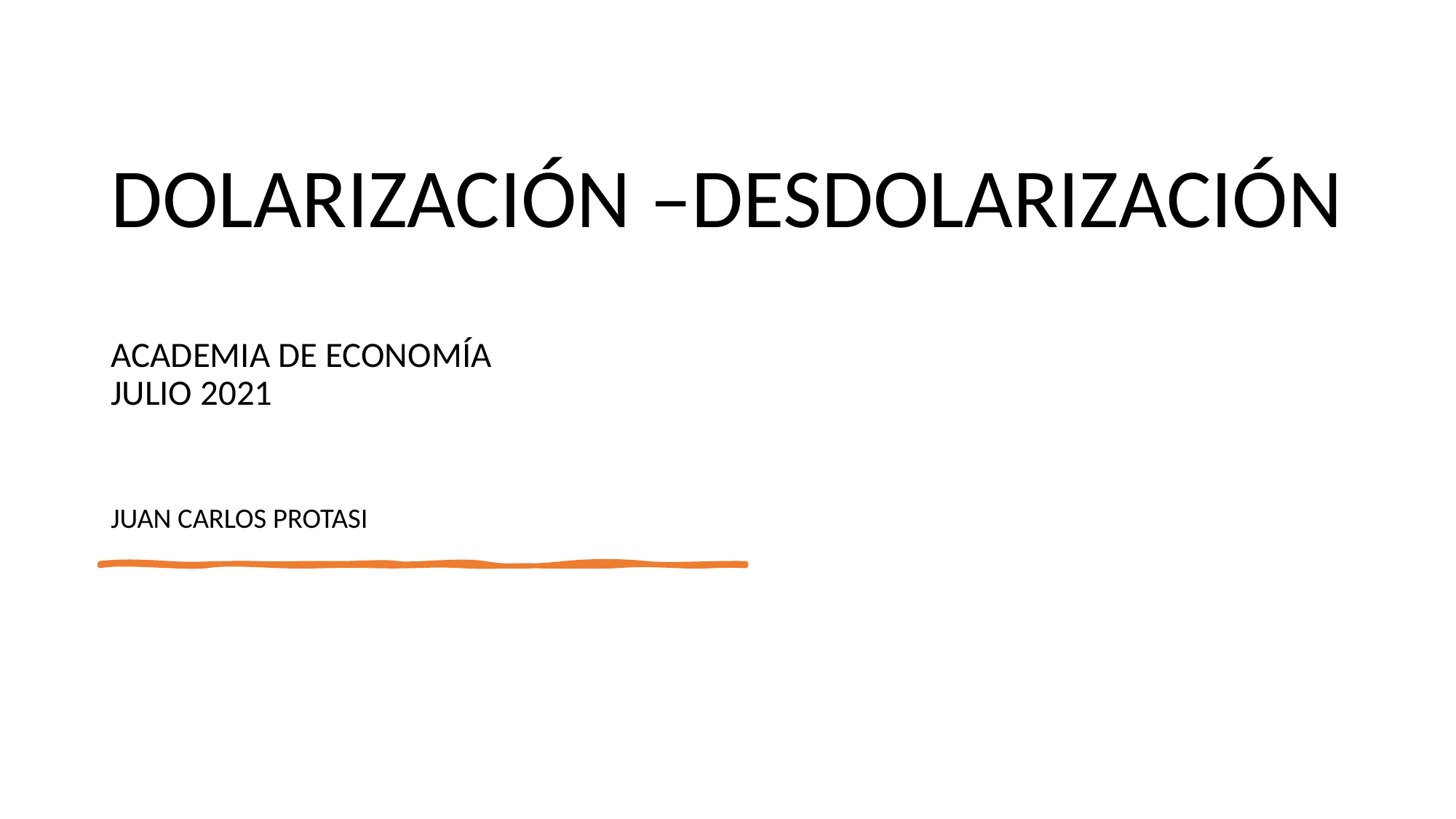

# DOLARIZACIÓN –DESDOLARIZACIÓN ACADEMIA DE ECONOMÍA JULIO 2021 JUAN CARLOS PROTASI